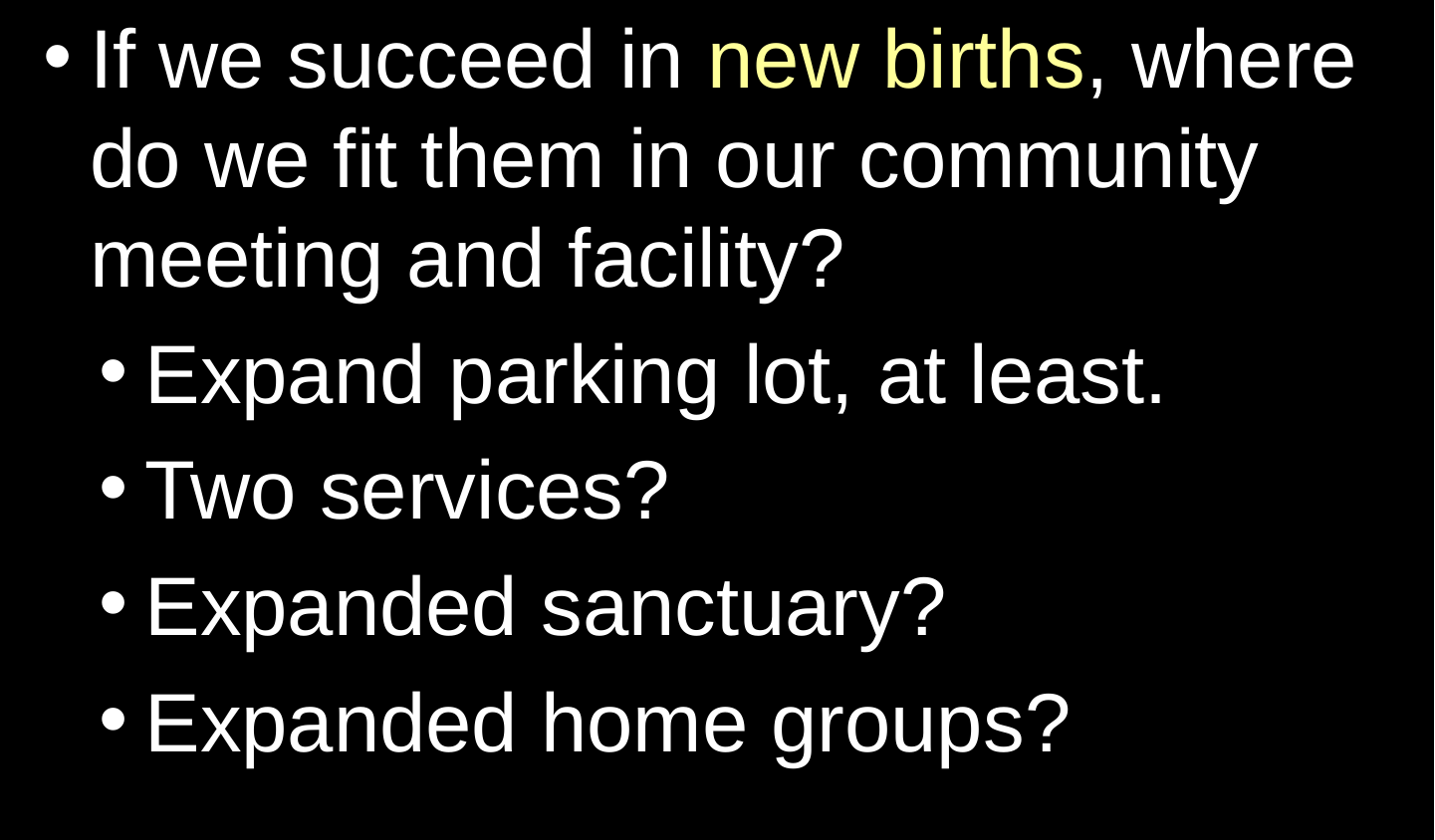

If we succeed in new births, where do we fit them in our community meeting and facility?
Expand parking lot, at least.
Two services?
Expanded sanctuary?
Expanded home groups?